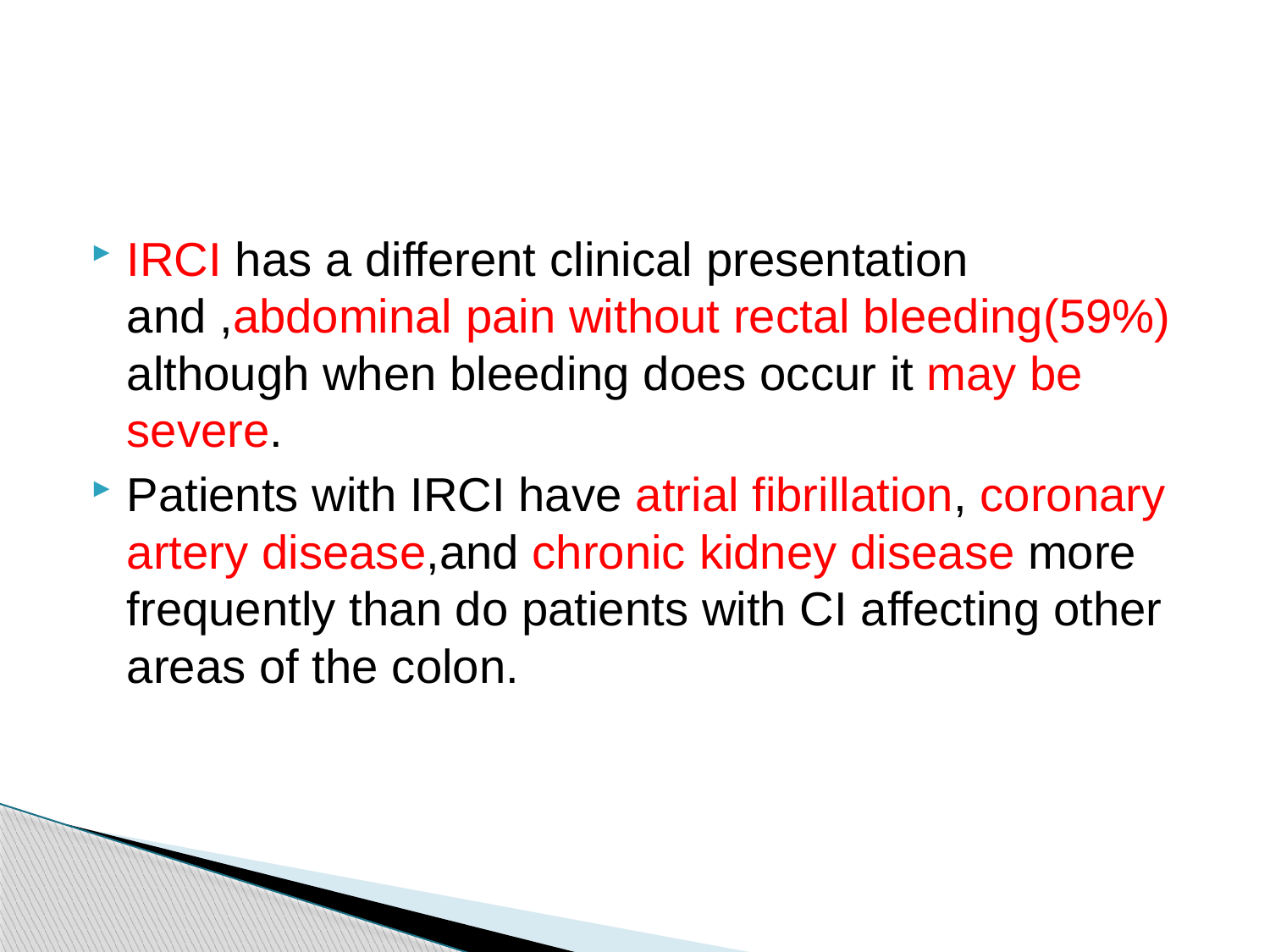

#
IRCI has a different clinical presentation and ,abdominal pain without rectal bleeding(59%) although when bleeding does occur it may be severe.
Patients with IRCI have atrial fibrillation, coronary artery disease,and chronic kidney disease more frequently than do patients with CI affecting other areas of the colon.